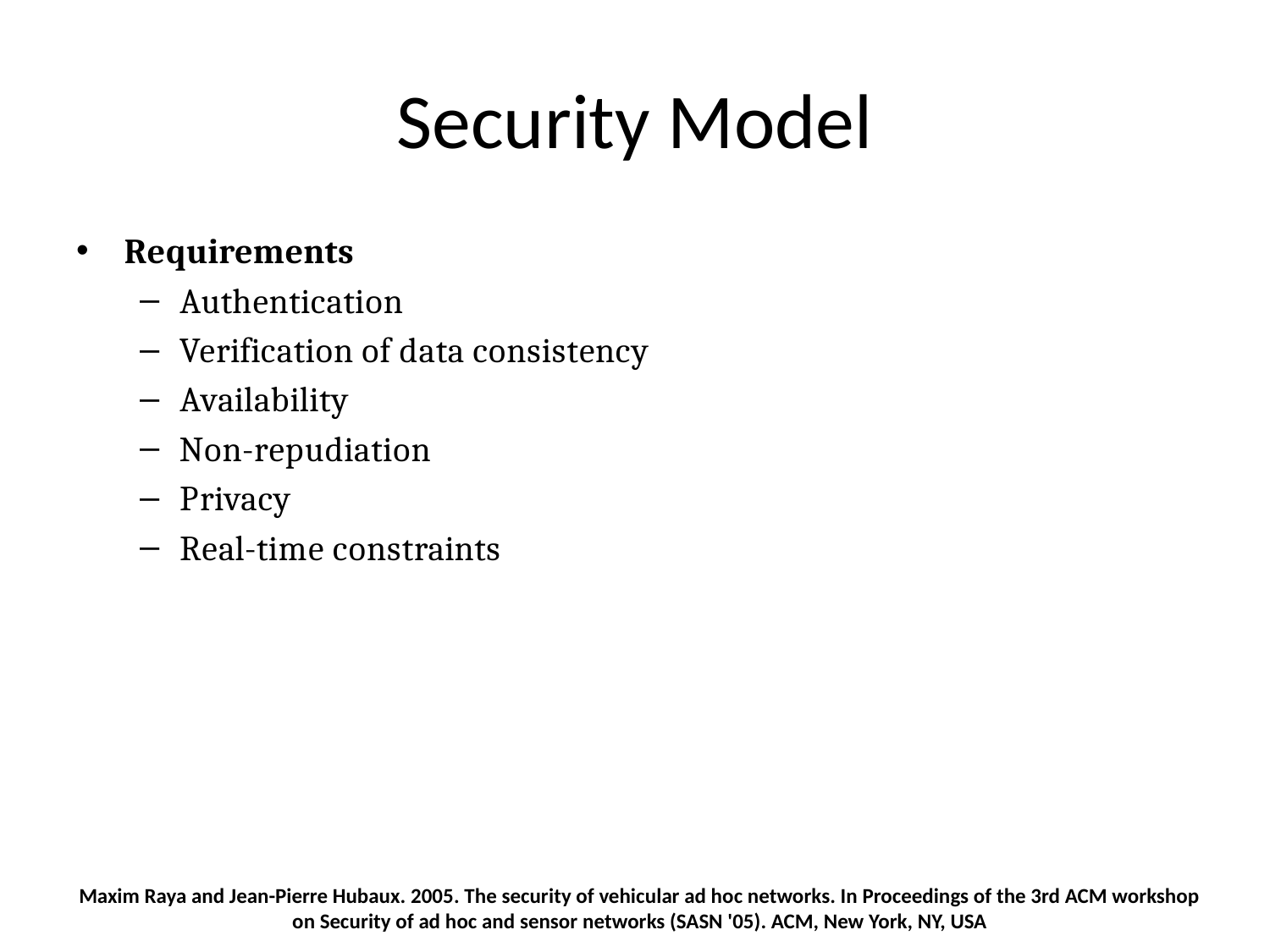

# Security Model
Requirements
Authentication
Verification of data consistency
Availability
Non-repudiation
Privacy
Real-time constraints
Maxim Raya and Jean-Pierre Hubaux. 2005. The security of vehicular ad hoc networks. In Proceedings of the 3rd ACM workshop on Security of ad hoc and sensor networks (SASN '05). ACM, New York, NY, USA